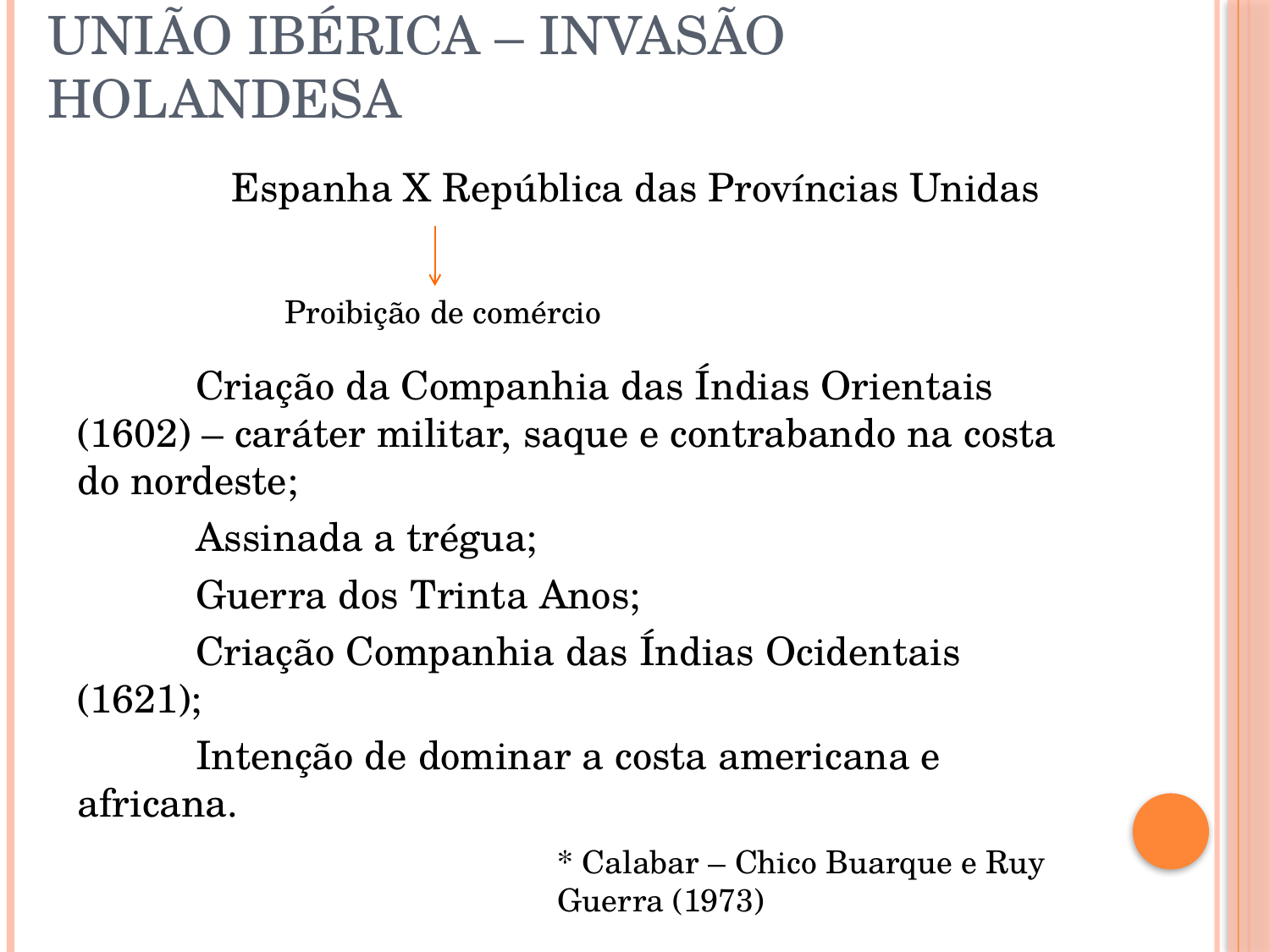

# União ibérica – Invasão holandesa
              Espanha X República das Províncias Unidas
  	Criação da Companhia das Índias Orientais (1602) – caráter militar, saque e contrabando na costa do nordeste;
	Assinada a trégua;
	Guerra dos Trinta Anos;
	Criação Companhia das Índias Ocidentais (1621);
	Intenção de dominar a costa americana e africana.
Proibição de comércio
* Calabar – Chico Buarque e Ruy Guerra (1973)